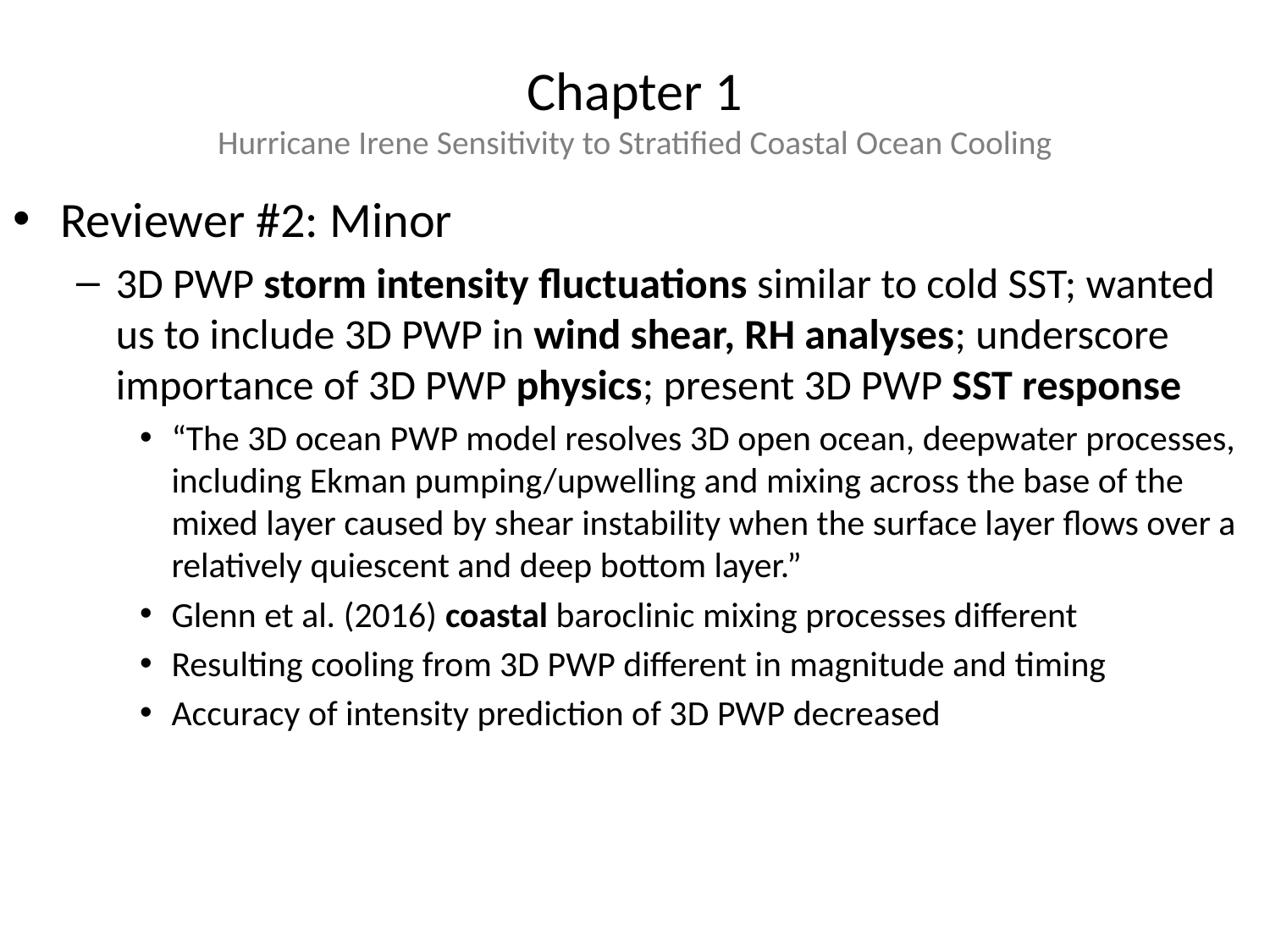

# Chapter 1 Hurricane Irene Sensitivity to Stratified Coastal Ocean Cooling
Reviewer #2: Minor
3D PWP storm intensity fluctuations similar to cold SST; wanted us to include 3D PWP in wind shear, RH analyses; underscore importance of 3D PWP physics; present 3D PWP SST response
“The 3D ocean PWP model resolves 3D open ocean, deepwater processes, including Ekman pumping/upwelling and mixing across the base of the mixed layer caused by shear instability when the surface layer flows over a relatively quiescent and deep bottom layer.”
Glenn et al. (2016) coastal baroclinic mixing processes different
Resulting cooling from 3D PWP different in magnitude and timing
Accuracy of intensity prediction of 3D PWP decreased